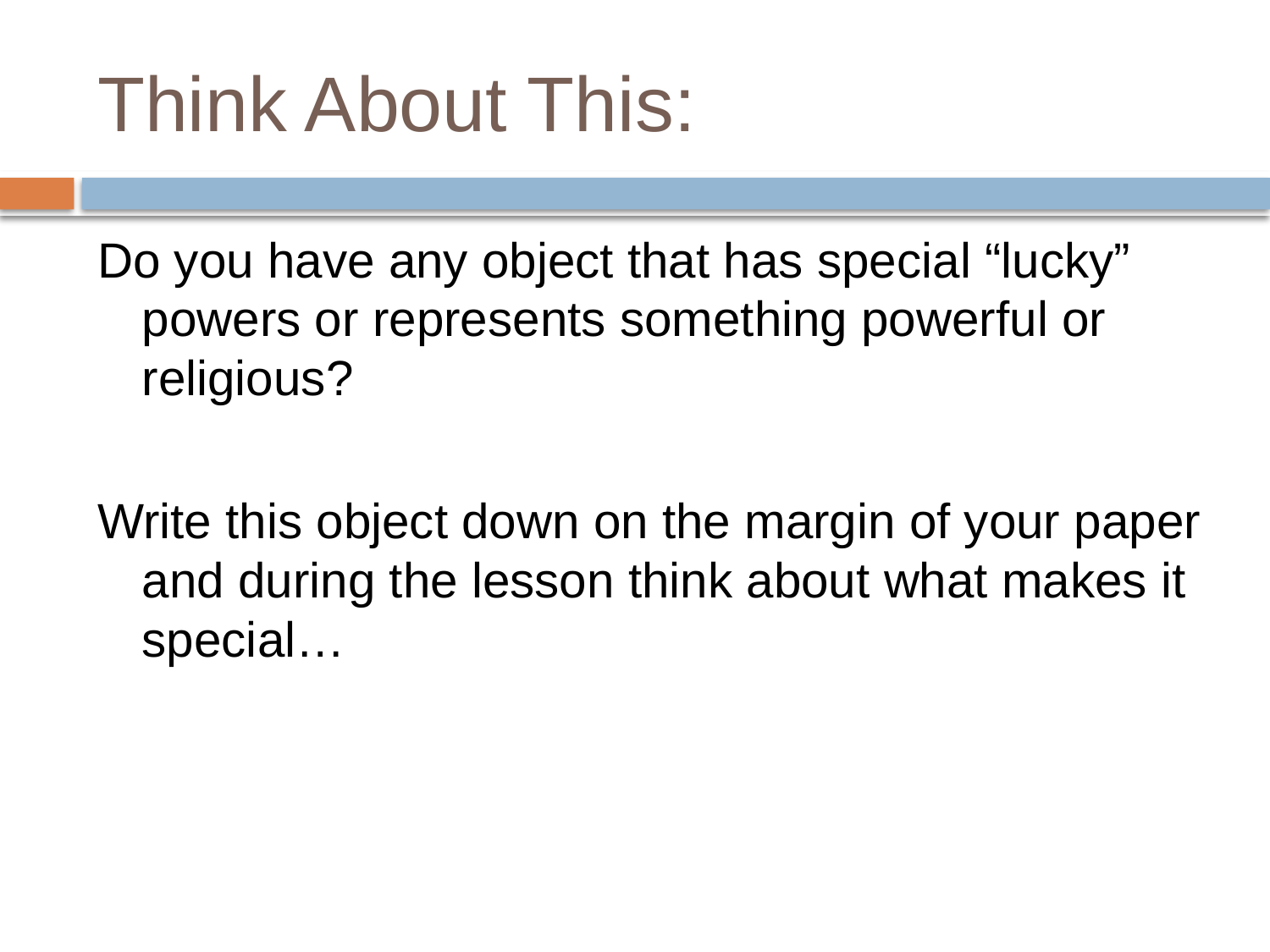

# Think About This:
Do you have any object that has special “lucky” powers or represents something powerful or religious?

Write this object down on the margin of your paper and during the lesson think about what makes it special…